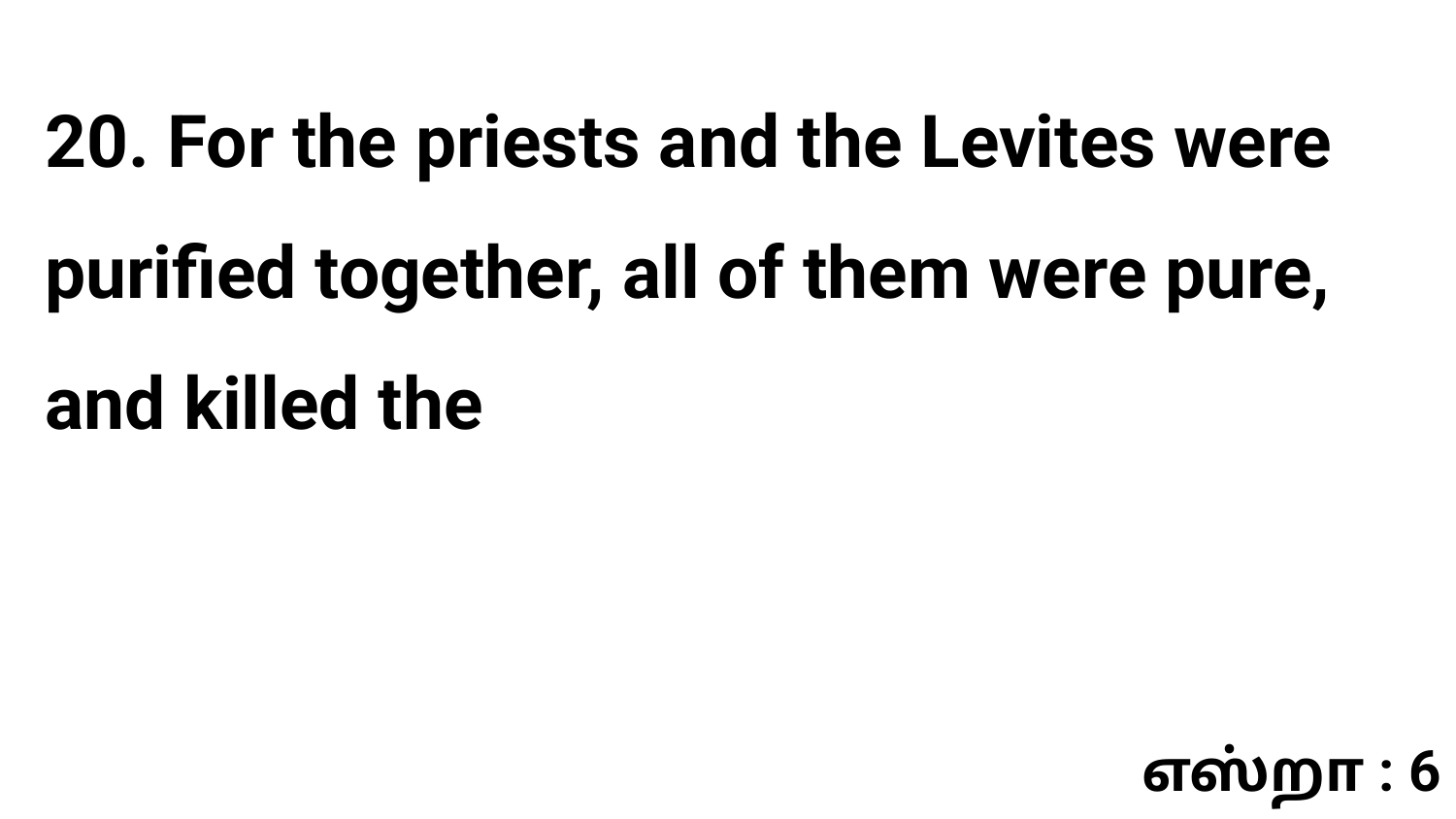

20. For the priests and the Levites were purified together, all of them were pure, and killed the
எஸ்றா : 6